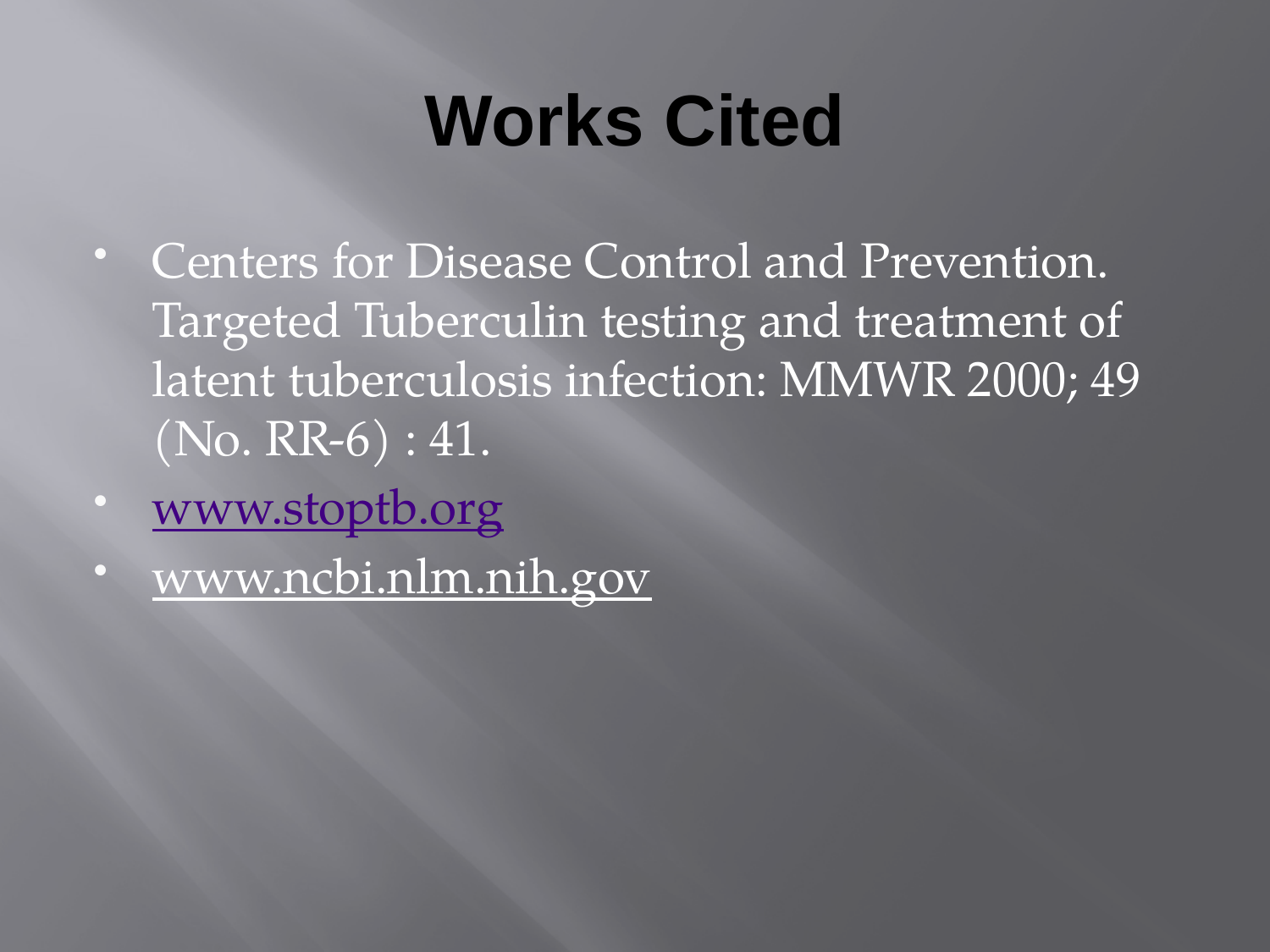

# Works Cited
Centers for Disease Control and Prevention. Targeted Tuberculin testing and treatment of latent tuberculosis infection: MMWR 2000; 49 (No. RR-6) : 41.
www.stoptb.org
www.ncbi.nlm.nih.gov